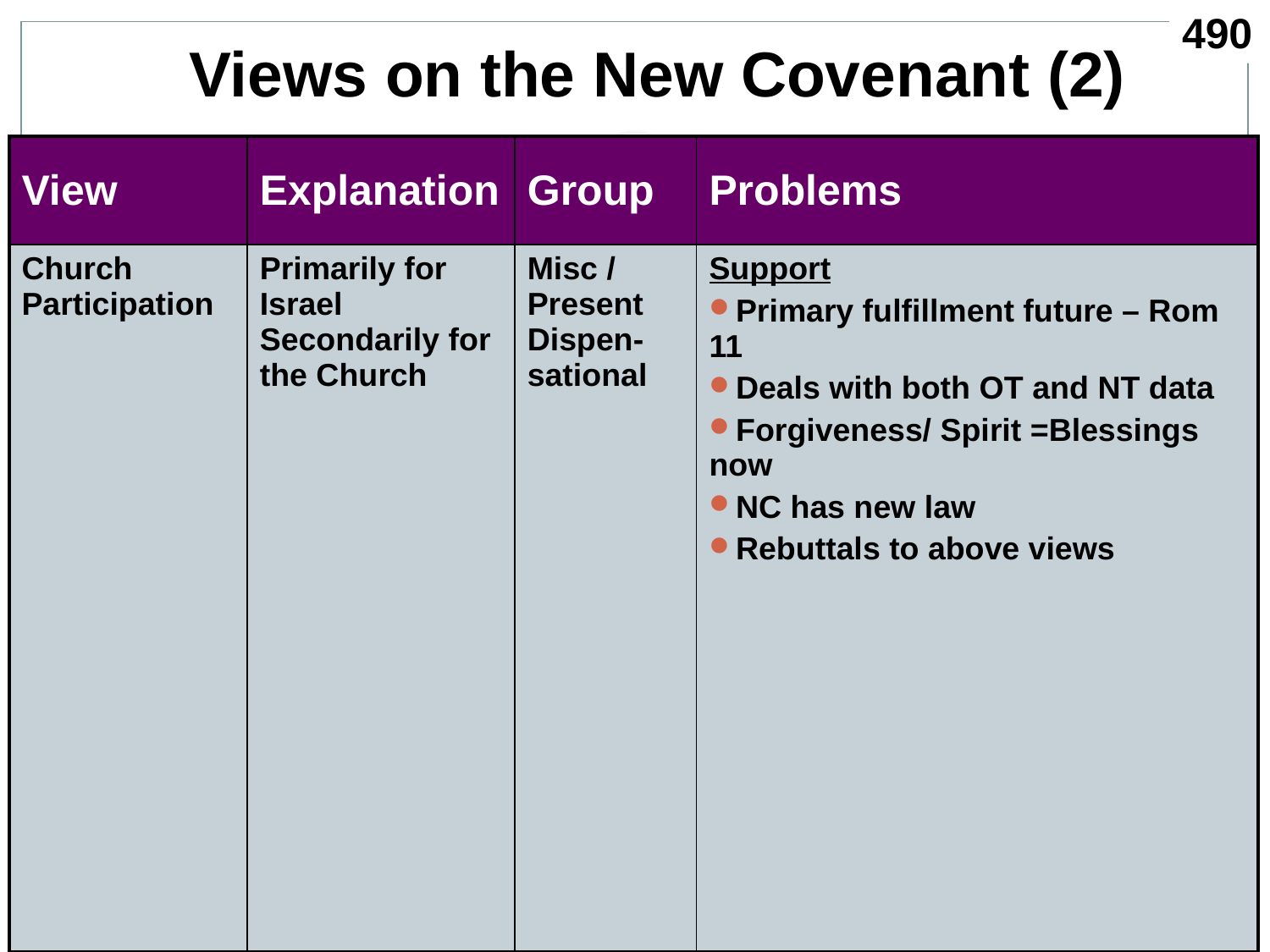

490
Views on the New Covenant (2)
| View | Explanation | Group | Problems |
| --- | --- | --- | --- |
| Church Participation | Primarily for Israel Secondarily for the Church | Misc / Present Dispen-sational | Support Primary fulfillment future – Rom 11 Deals with both OT and NT data Forgiveness/ Spirit =Blessings now NC has new law Rebuttals to above views |